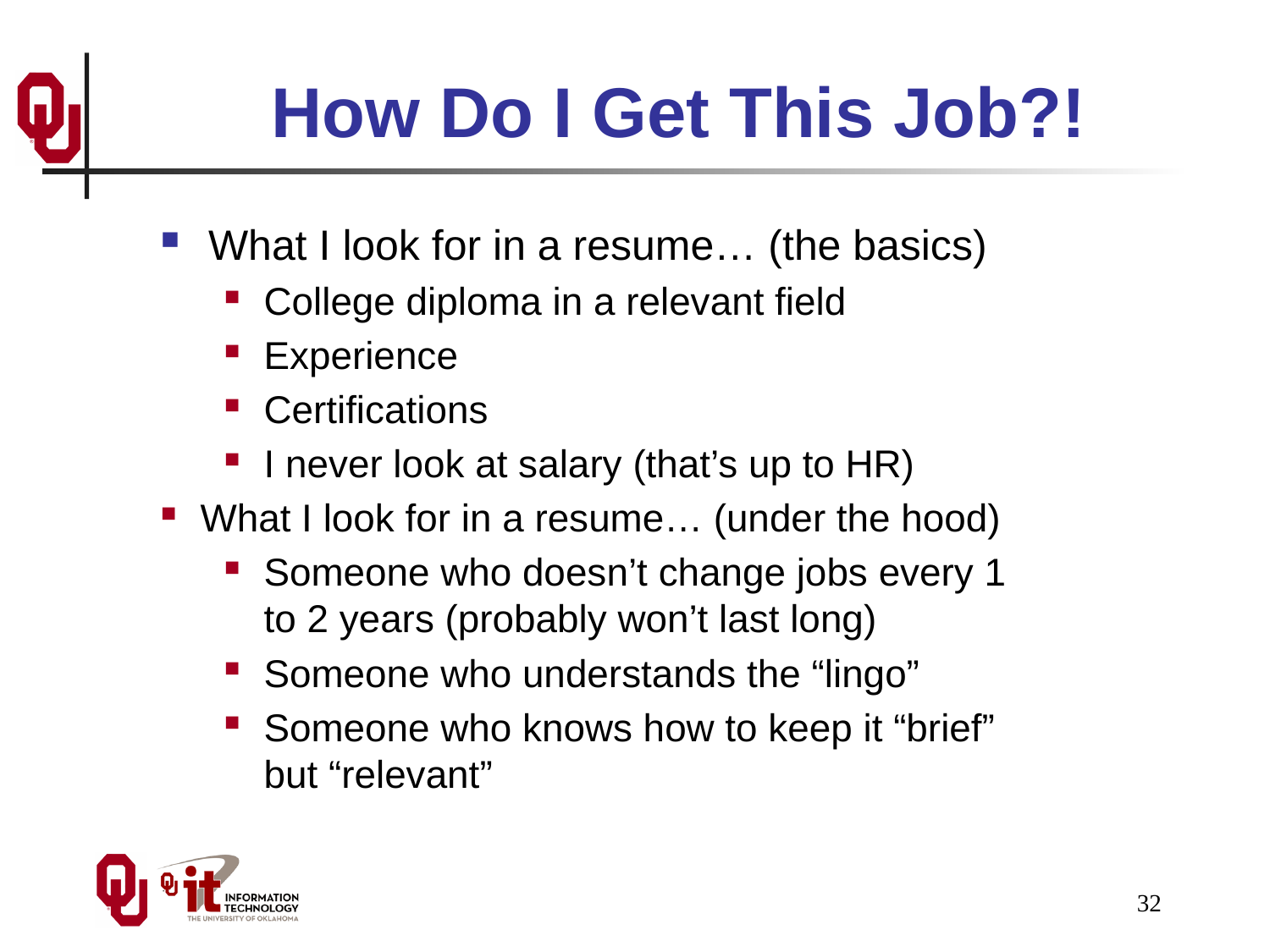

# How Do I Get This Job?!
What I look for in a resume… (the basics)
College diploma in a relevant field
Experience
Certifications
I never look at salary (that’s up to HR)
What I look for in a resume… (under the hood)
Someone who doesn’t change jobs every 1 to 2 years (probably won’t last long)
Someone who understands the “lingo”
Someone who knows how to keep it “brief” but “relevant”

32